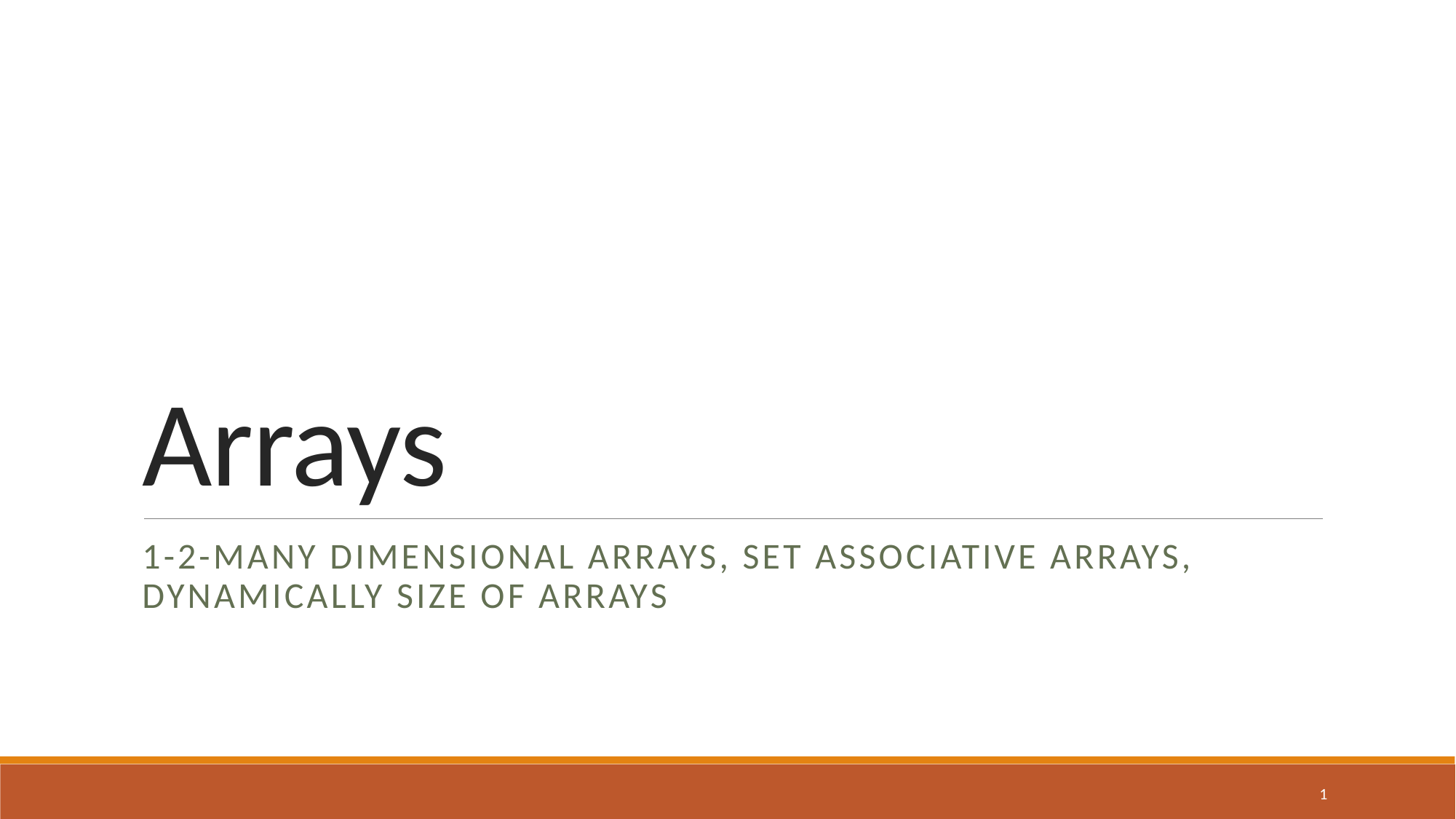

# Arrays
1-2-many dimensional arrays, Set Associative arrays, dynamically size of Arrays
1